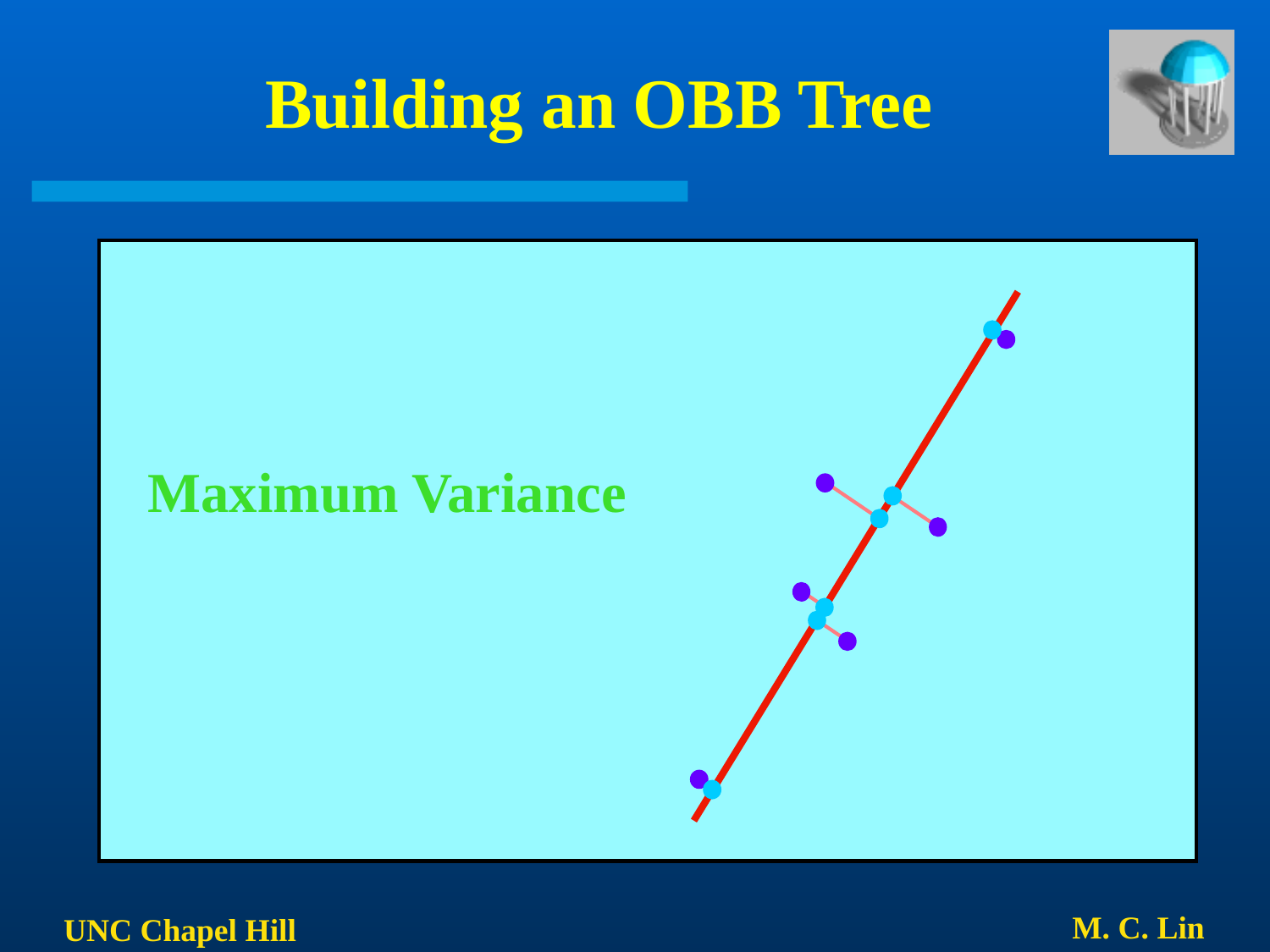

# Building an OBB Tree

Maximum Variance

M. C. Lin
UNC Chapel Hill